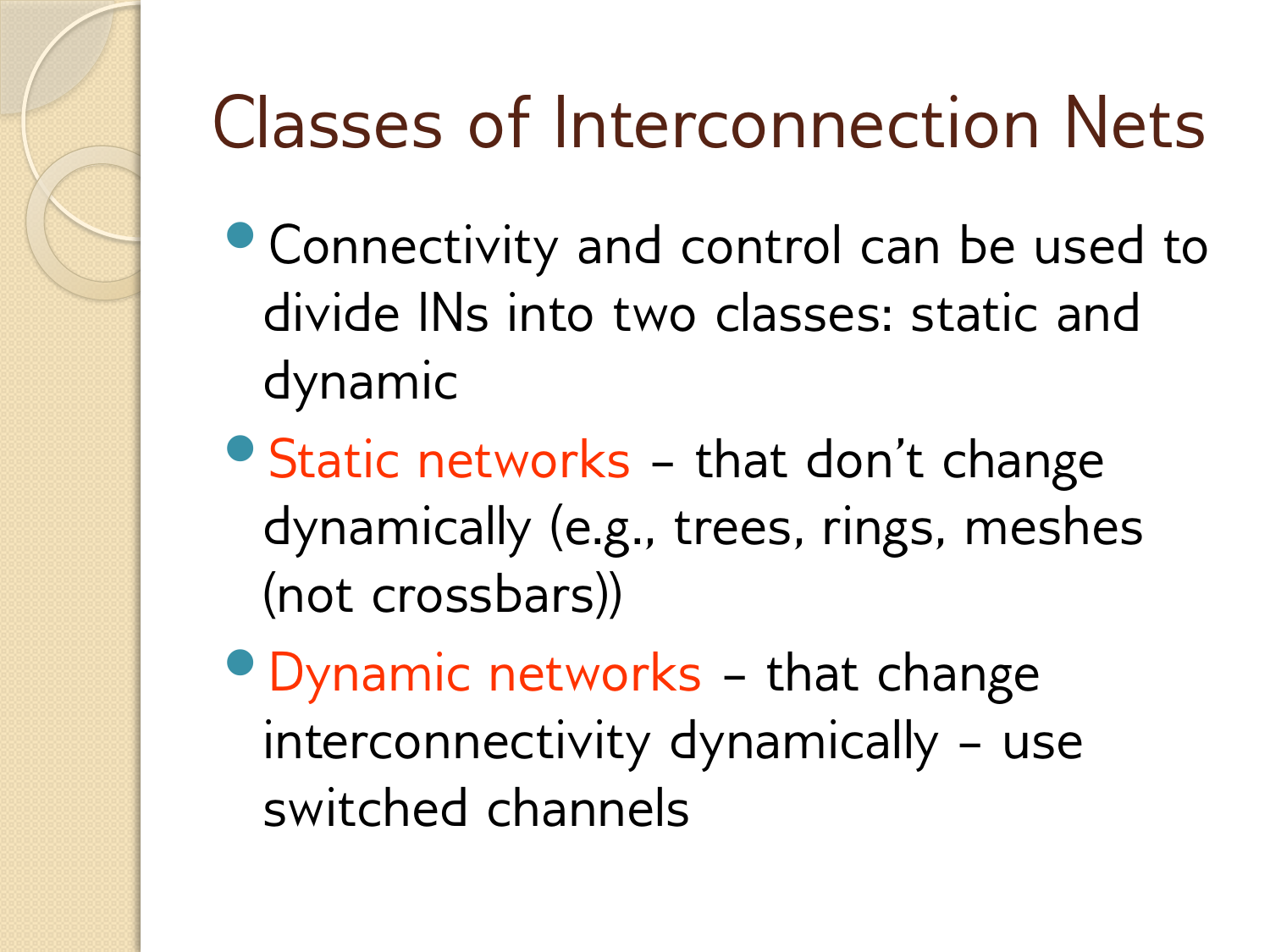

# Classes of Interconnection Nets
Connectivity and control can be used to divide INs into two classes: static and dynamic
Static networks – that don’t change dynamically (e.g., trees, rings, meshes (not crossbars))
Dynamic networks – that change interconnectivity dynamically – use switched channels